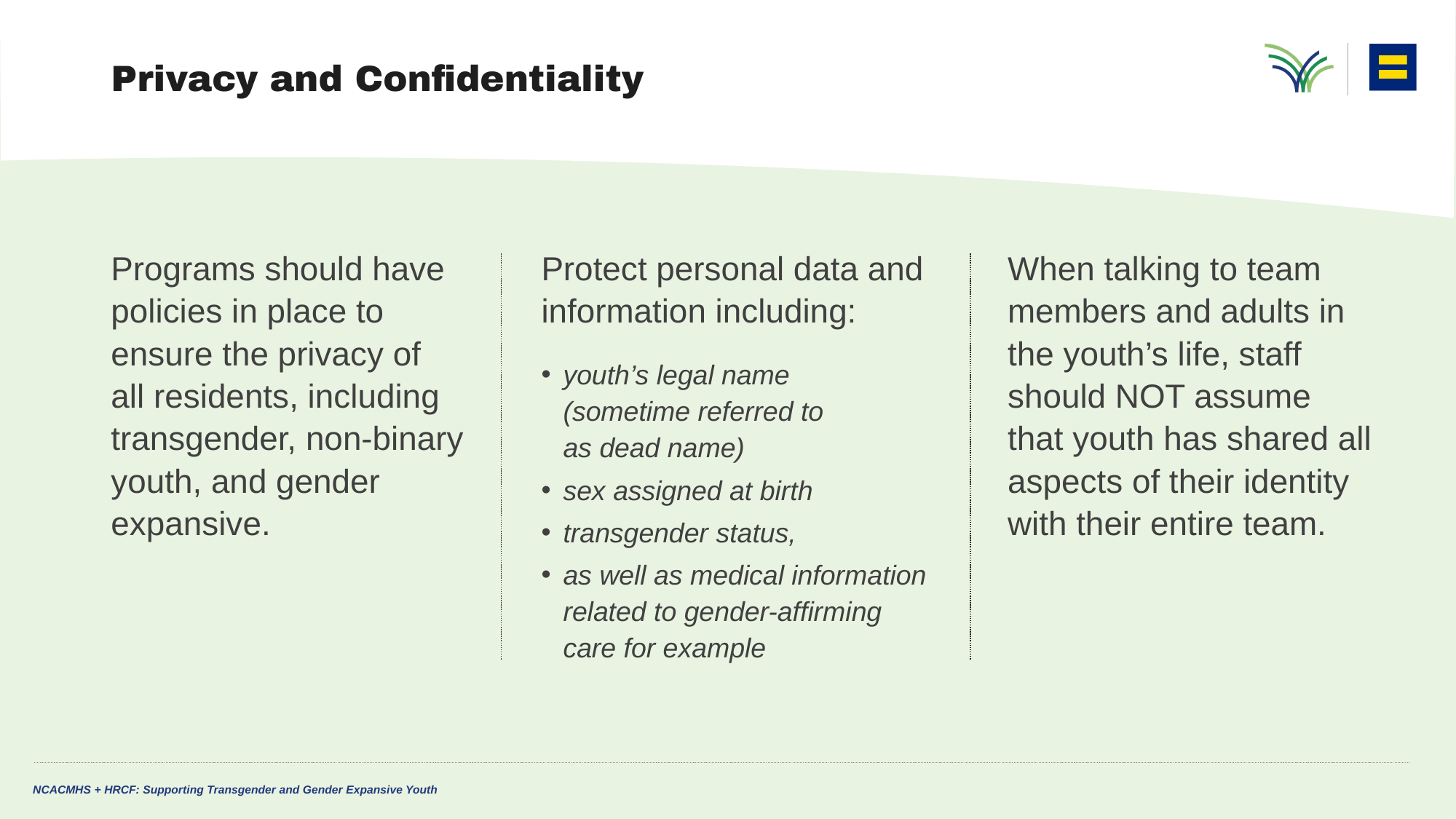

# Privacy and Confidentiality
Programs should have policies in place to ensure the privacy of
all residents, including transgender, non-binary youth, and gender expansive.
Protect personal data and information including:
youth’s legal name
(sometime referred to
as dead name)
sex assigned at birth
transgender status,
as well as medical information related to gender-affirming care for example

When talking to team members and adults in the youth’s life, staff should NOT assume that youth has shared all aspects of their identity with their entire team.